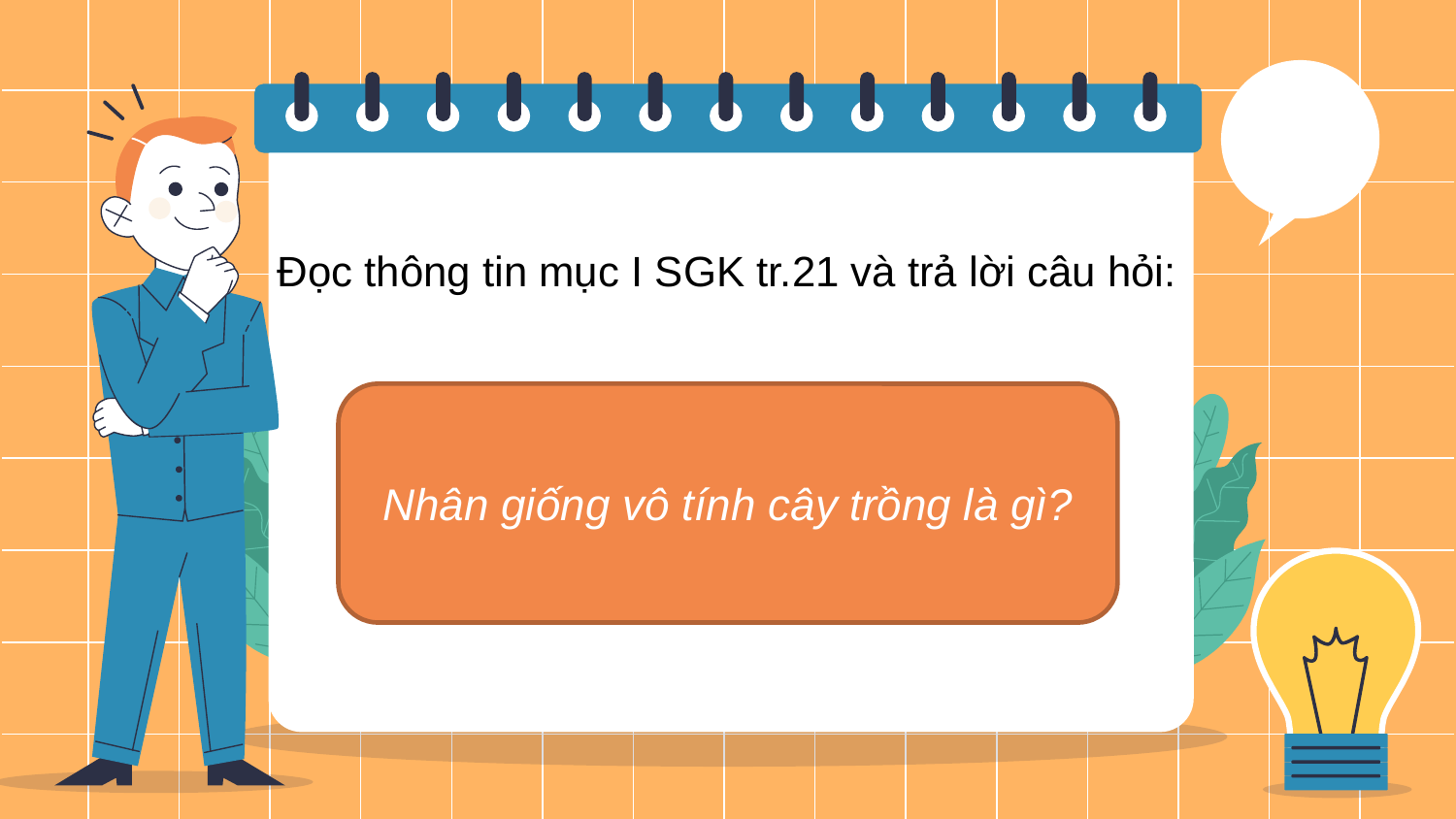

Đọc thông tin mục I SGK tr.21 và trả lời câu hỏi:
Nhân giống vô tính cây trồng là gì?